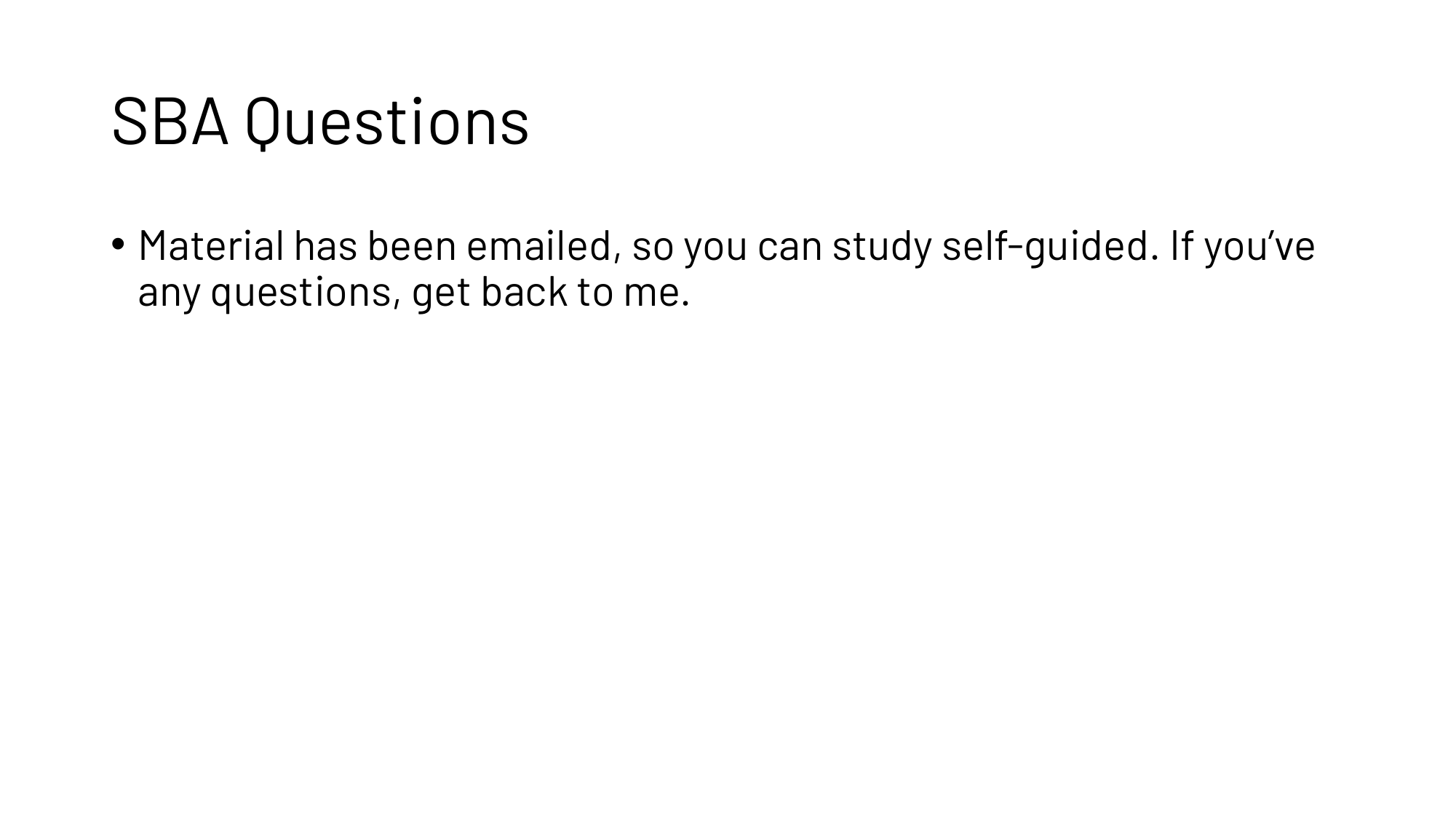

# SBA Questions
Material has been emailed, so you can study self-guided. If you’ve any questions, get back to me.